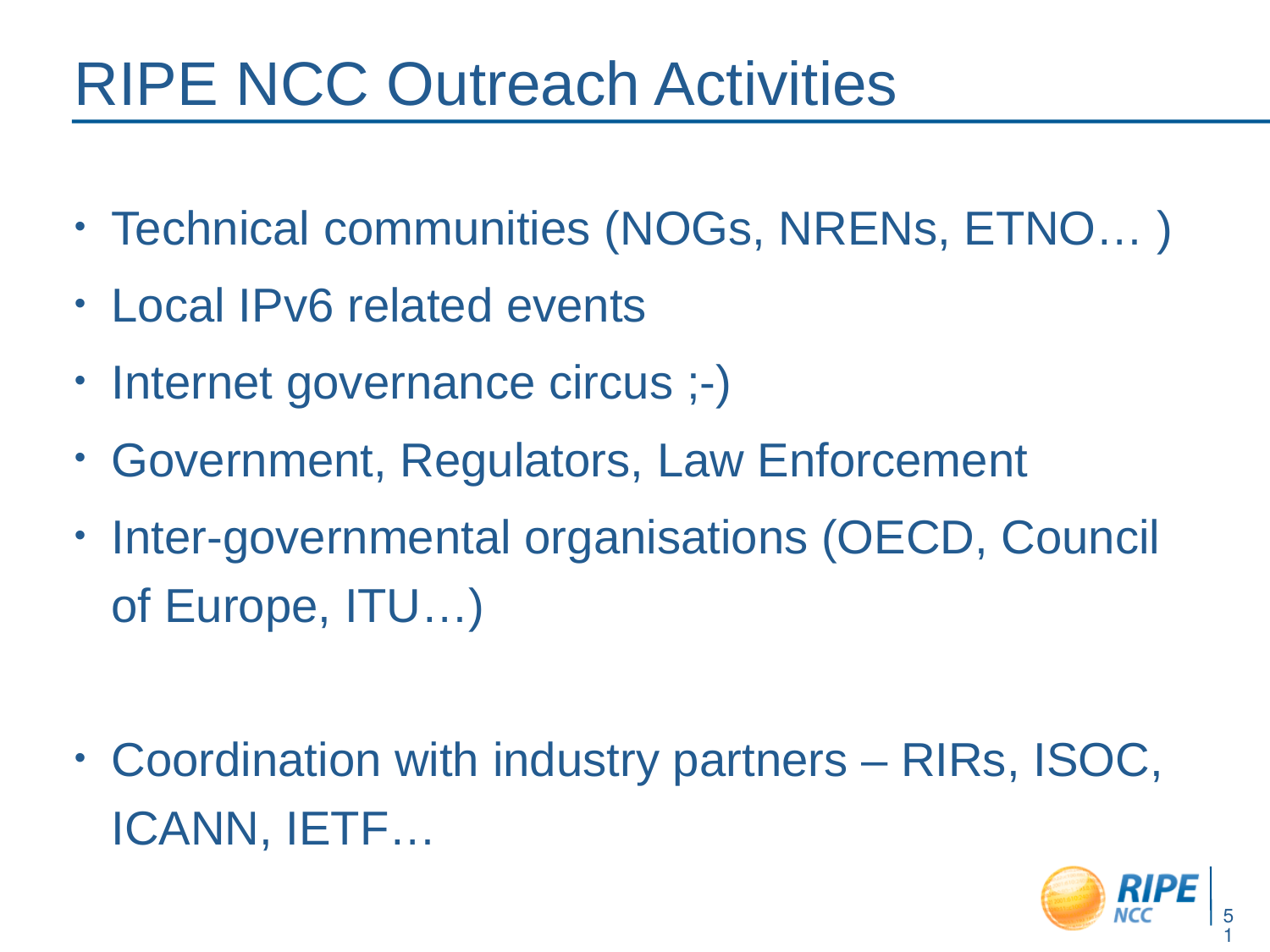

# RIPE NCC Outreach Activities
Technical communities (NOGs, NRENs, ETNO… )
Local IPv6 related events
Internet governance circus ;-)
Government, Regulators, Law Enforcement
Inter-governmental organisations (OECD, Council of Europe, ITU…)

Coordination with industry partners – RIRs, ISOC, ICANN, IETF…
51